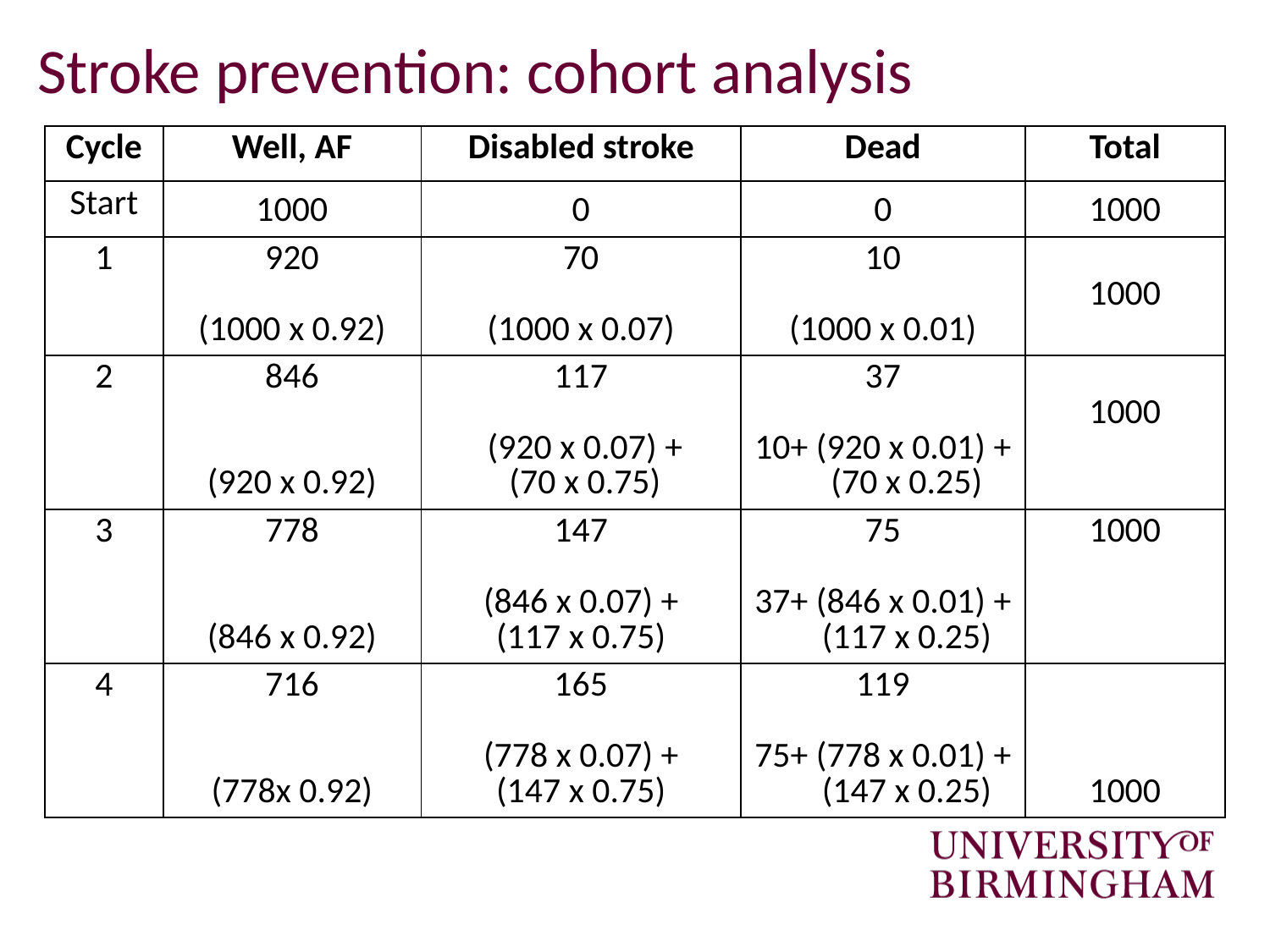

# Stroke prevention: cohort analysis
| Cycle | Well, AF | Disabled stroke | Dead | Total |
| --- | --- | --- | --- | --- |
| Start | 1000 | 0 | 0 | 1000 |
| 1 | 920 (1000 x 0.92) | 70 (1000 x 0.07) | 10 (1000 x 0.01) | 1000 |
| 2 | 846 (920 x 0.92) | 117 (920 x 0.07) + (70 x 0.75) | 37 10+ (920 x 0.01) + (70 x 0.25) | 1000 |
| 3 | 778 (846 x 0.92) | 147 (846 x 0.07) + (117 x 0.75) | 75 37+ (846 x 0.01) + (117 x 0.25) | 1000 |
| 4 | 716 (778x 0.92) | 165 (778 x 0.07) + (147 x 0.75) | 119 75+ (778 x 0.01) + (147 x 0.25) | 1000 |